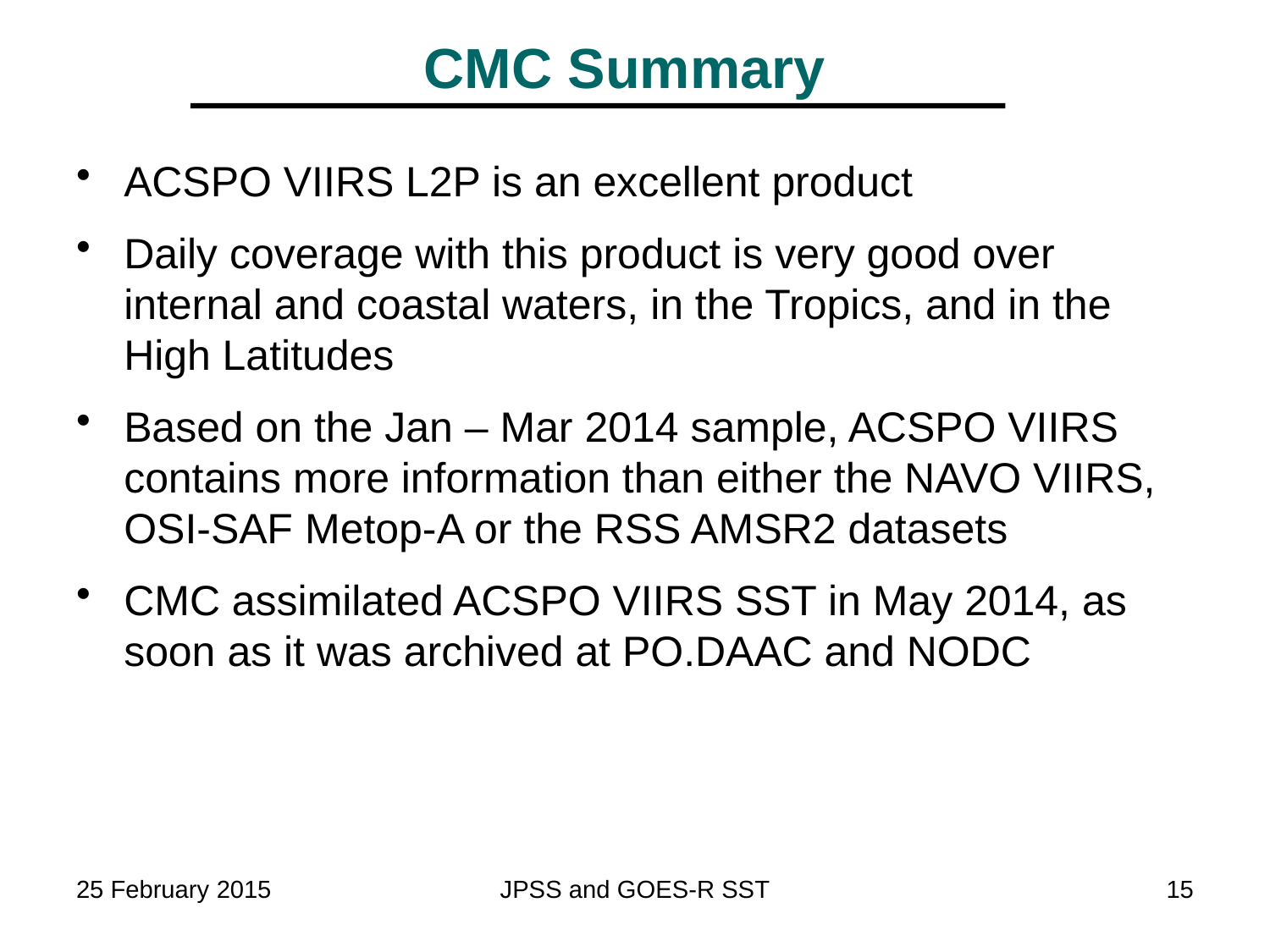

# CMC Summary

ACSPO VIIRS L2P is an excellent product
Daily coverage with this product is very good over internal and coastal waters, in the Tropics, and in the High Latitudes
Based on the Jan – Mar 2014 sample, ACSPO VIIRS contains more information than either the NAVO VIIRS, OSI-SAF Metop-A or the RSS AMSR2 datasets
CMC assimilated ACSPO VIIRS SST in May 2014, as soon as it was archived at PO.DAAC and NODC
25 February 2015
JPSS and GOES-R SST
15